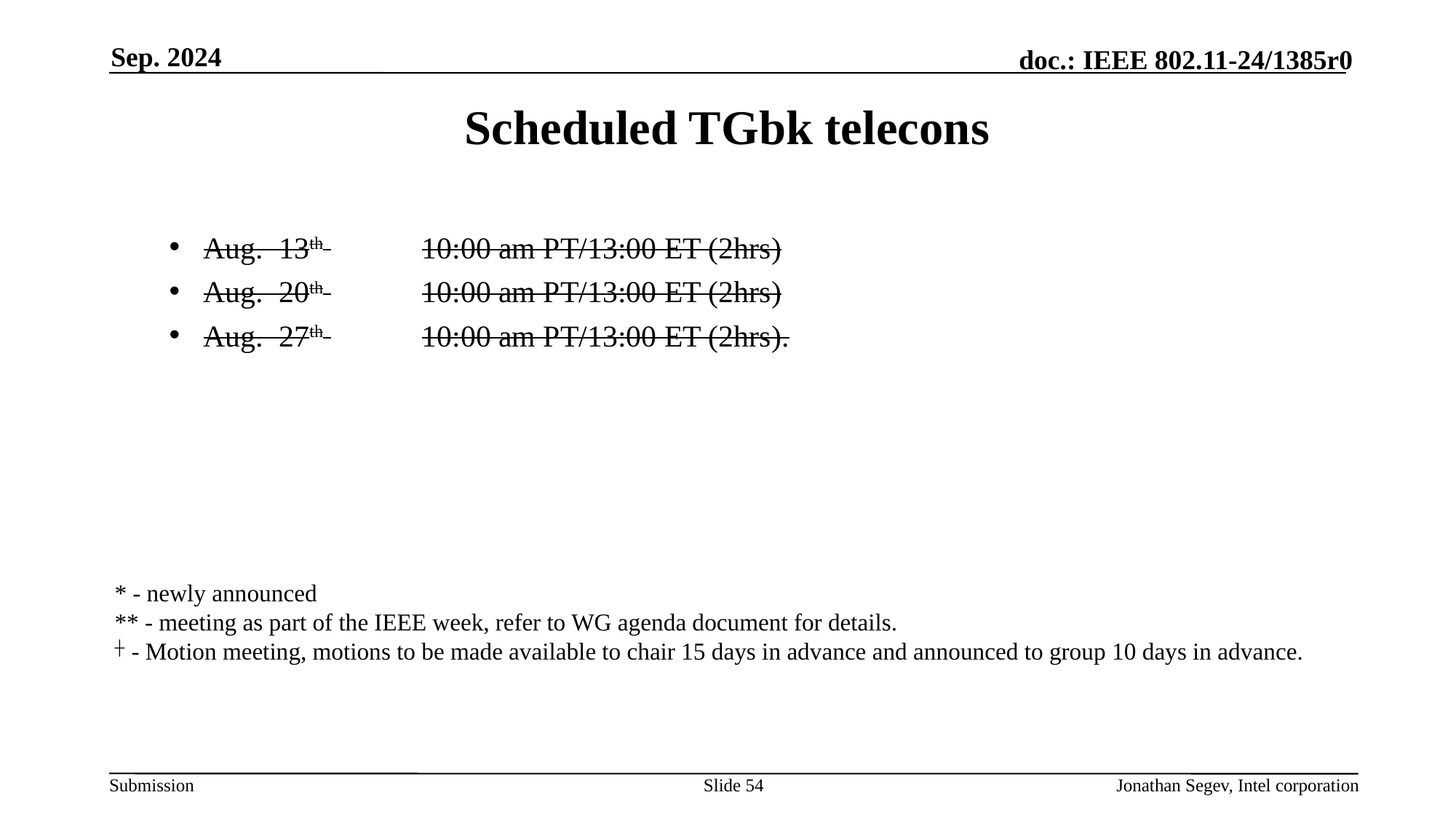

Sep. 2024
# Scheduled TGbk telecons
Aug.  13th 	10:00 am PT/13:00 ET (2hrs)
Aug.  20th 	10:00 am PT/13:00 ET (2hrs)
Aug.  27th 	10:00 am PT/13:00 ET (2hrs).

* - newly announced
** - meeting as part of the IEEE week, refer to WG agenda document for details.
┼  - Motion meeting, motions to be made available to chair 15 days in advance and announced to group 10 days in advance.
Slide 54
Jonathan Segev, Intel corporation